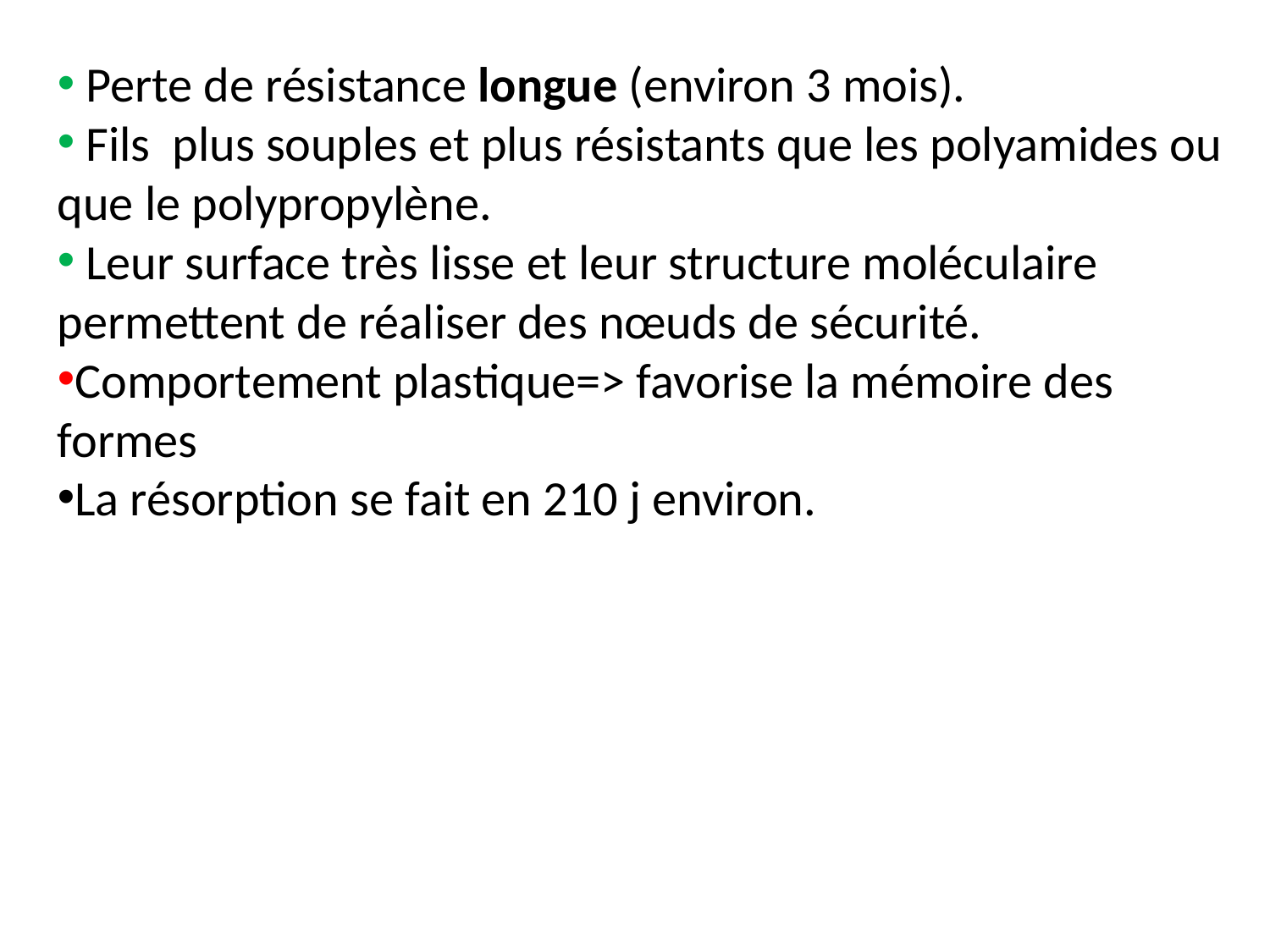

Perte de résistance longue (environ 3 mois).
 Fils  plus souples et plus résistants que les polyamides ou que le polypropylène.
 Leur surface très lisse et leur structure moléculaire permettent de réaliser des nœuds de sécurité.
Comportement plastique=> favorise la mémoire des formes
La résorption se fait en 210 j environ.